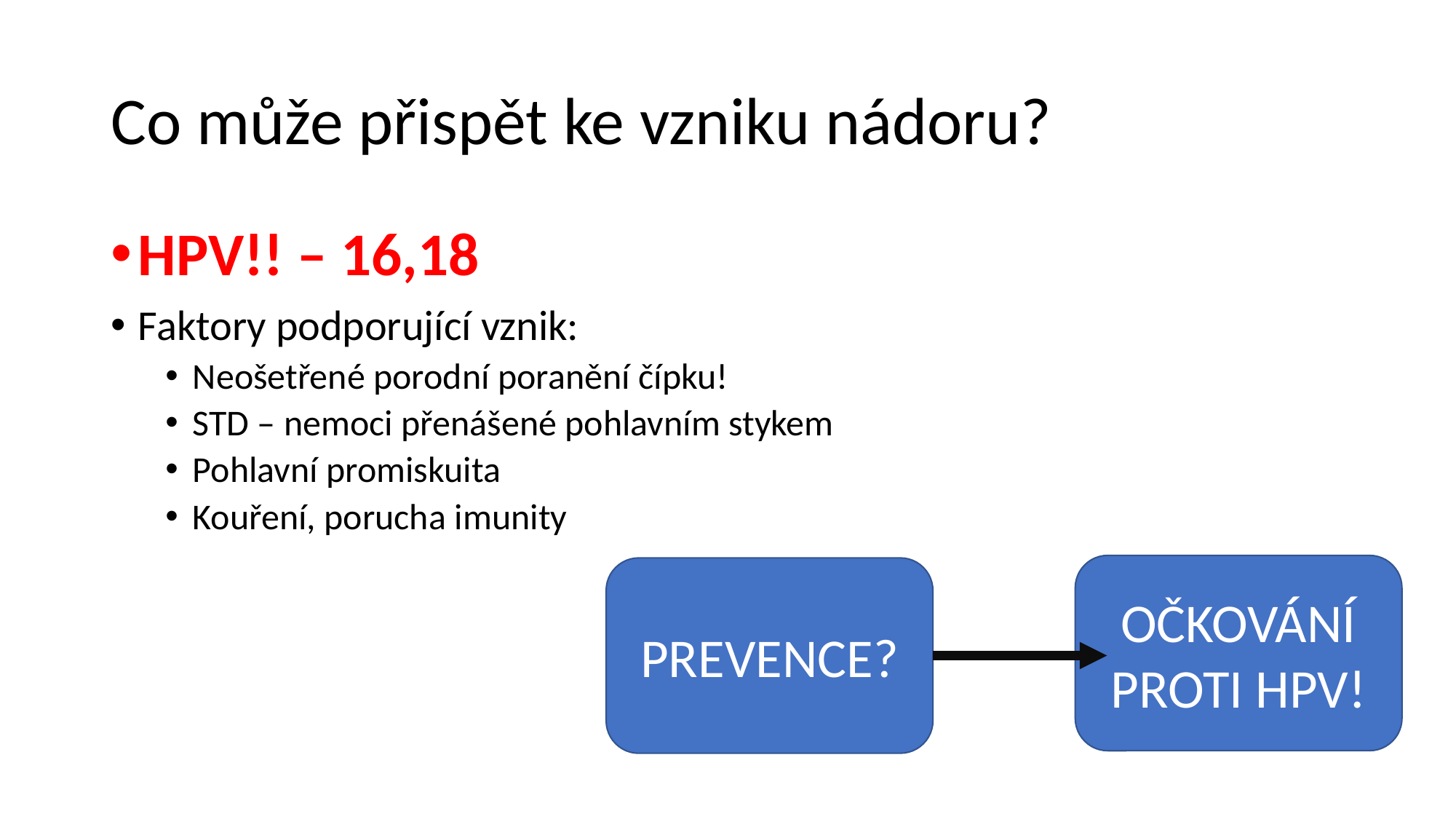

# Co může přispět ke vzniku nádoru?
HPV!! – 16,18
Faktory podporující vznik:
Neošetřené porodní poranění čípku!
STD – nemoci přenášené pohlavním stykem
Pohlavní promiskuita
Kouření, porucha imunity

OČKOVÁNÍ PROTI HPV!
PREVENCE?